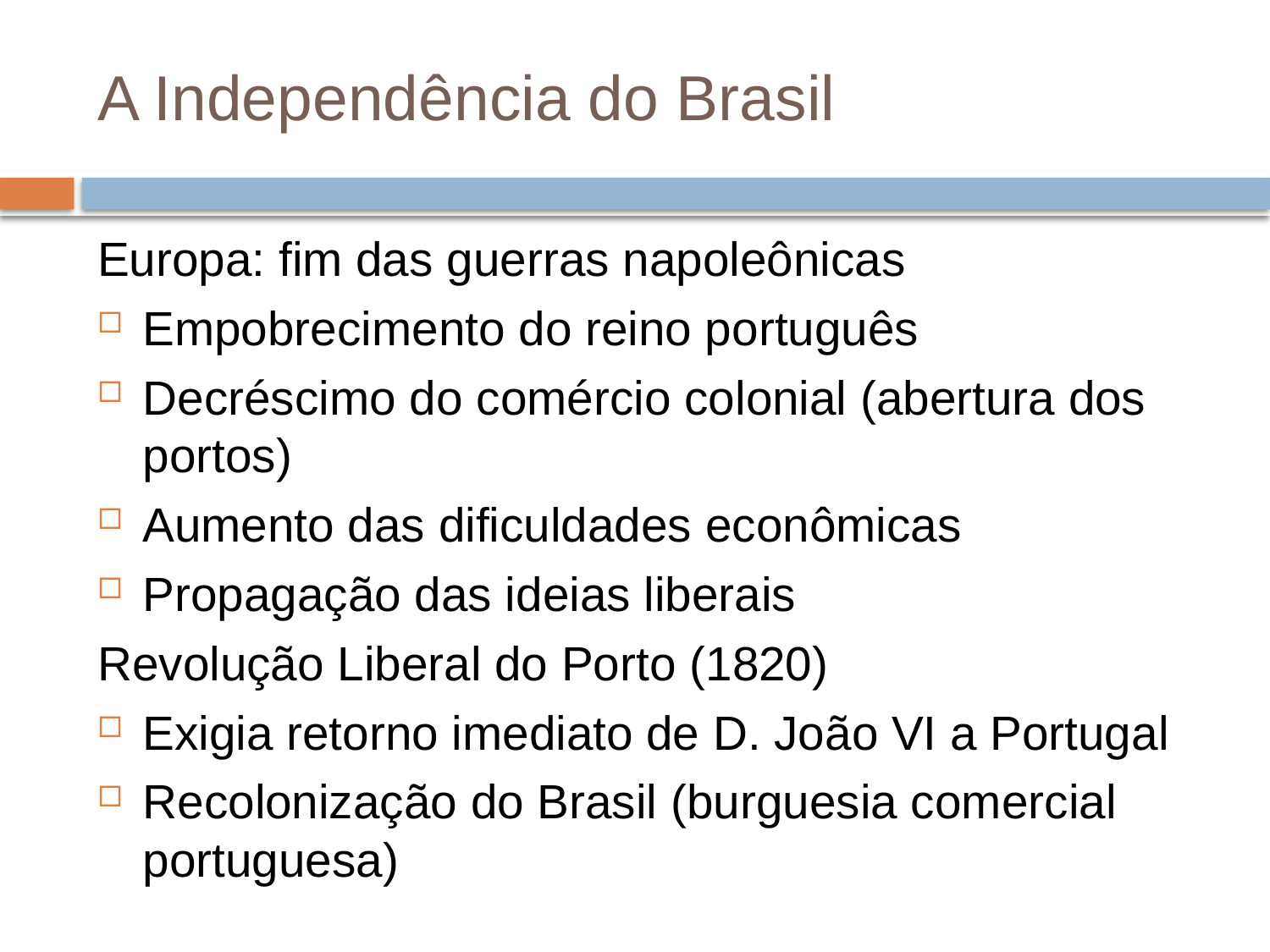

# A Independência do Brasil
Europa: fim das guerras napoleônicas
Empobrecimento do reino português
Decréscimo do comércio colonial (abertura dos portos)
Aumento das dificuldades econômicas
Propagação das ideias liberais
Revolução Liberal do Porto (1820)
Exigia retorno imediato de D. João VI a Portugal
Recolonização do Brasil (burguesia comercial portuguesa)